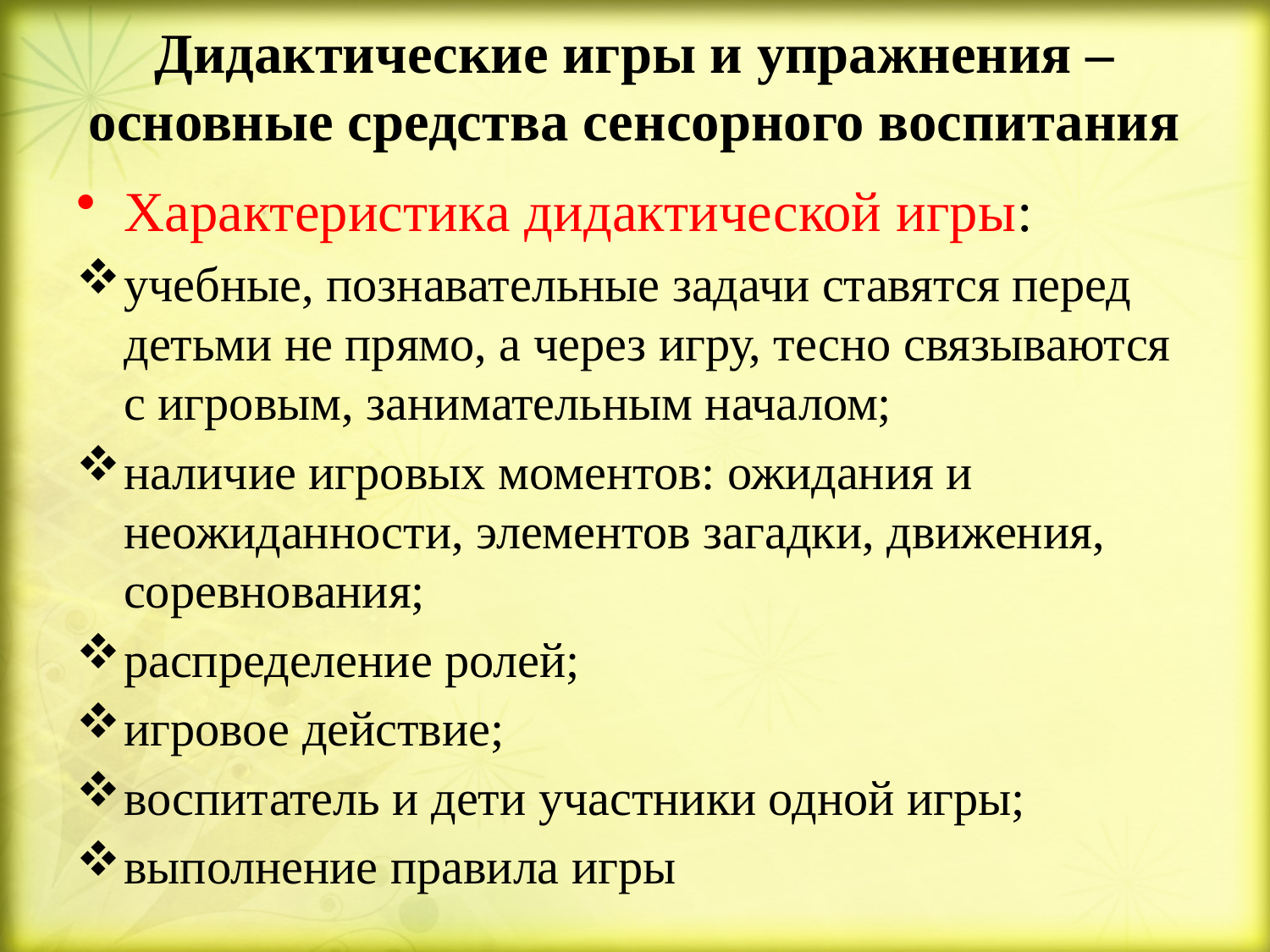

# Дидактические игры и упражнения – основные средства сенсорного воспитания
Характеристика дидактической игры:
учебные, познавательные задачи ставятся перед детьми не прямо, а через игру, тесно связываются с игровым, занимательным началом;
наличие игровых моментов: ожидания и неожиданности, элементов загадки, движения, соревнования;
распределение ролей;
игровое действие;
воспитатель и дети участники одной игры;
выполнение правила игры